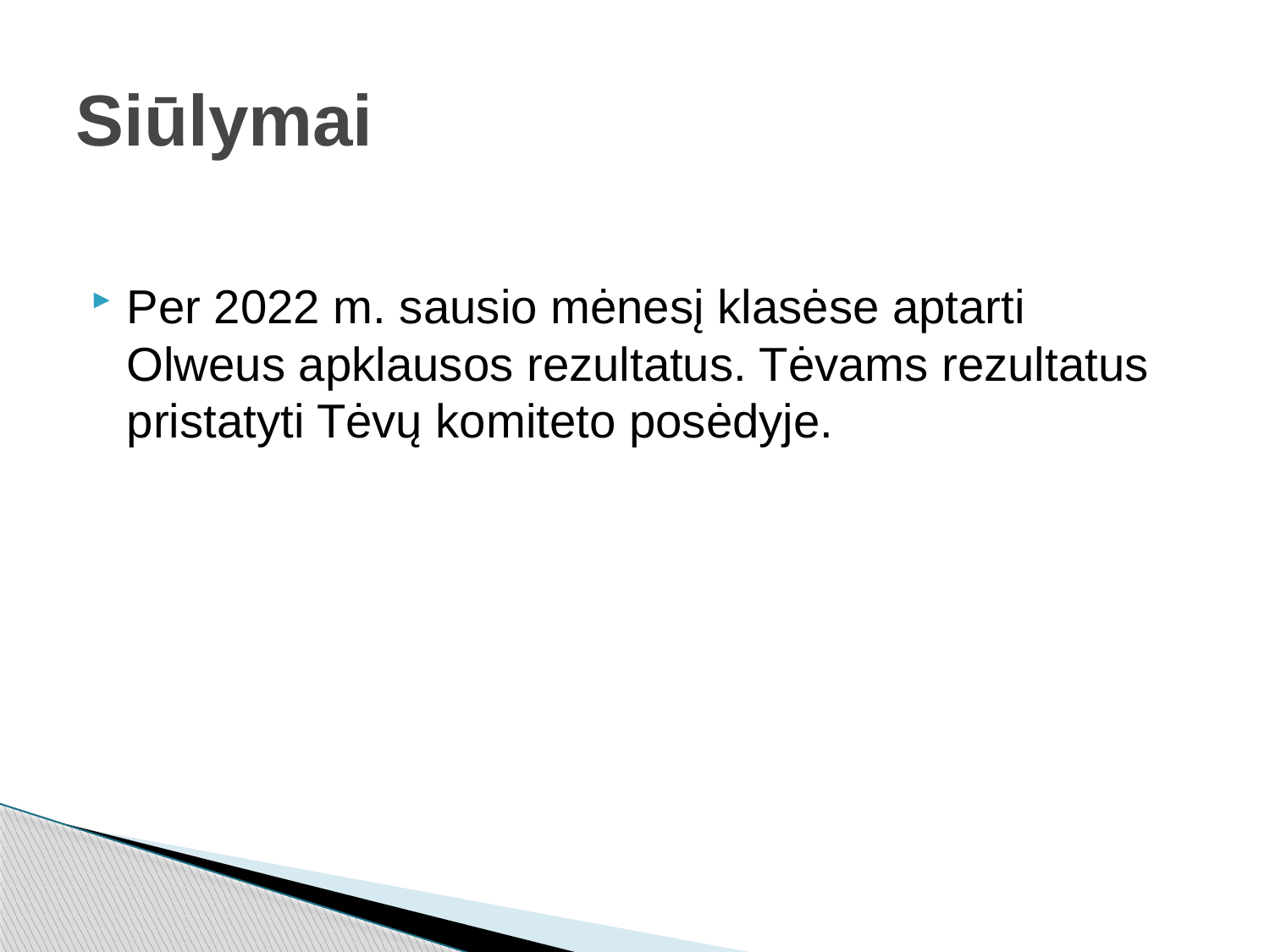

# Siūlymai

Per 2022 m. sausio mėnesį klasėse aptarti Olweus apklausos rezultatus. Tėvams rezultatus pristatyti Tėvų komiteto posėdyje.